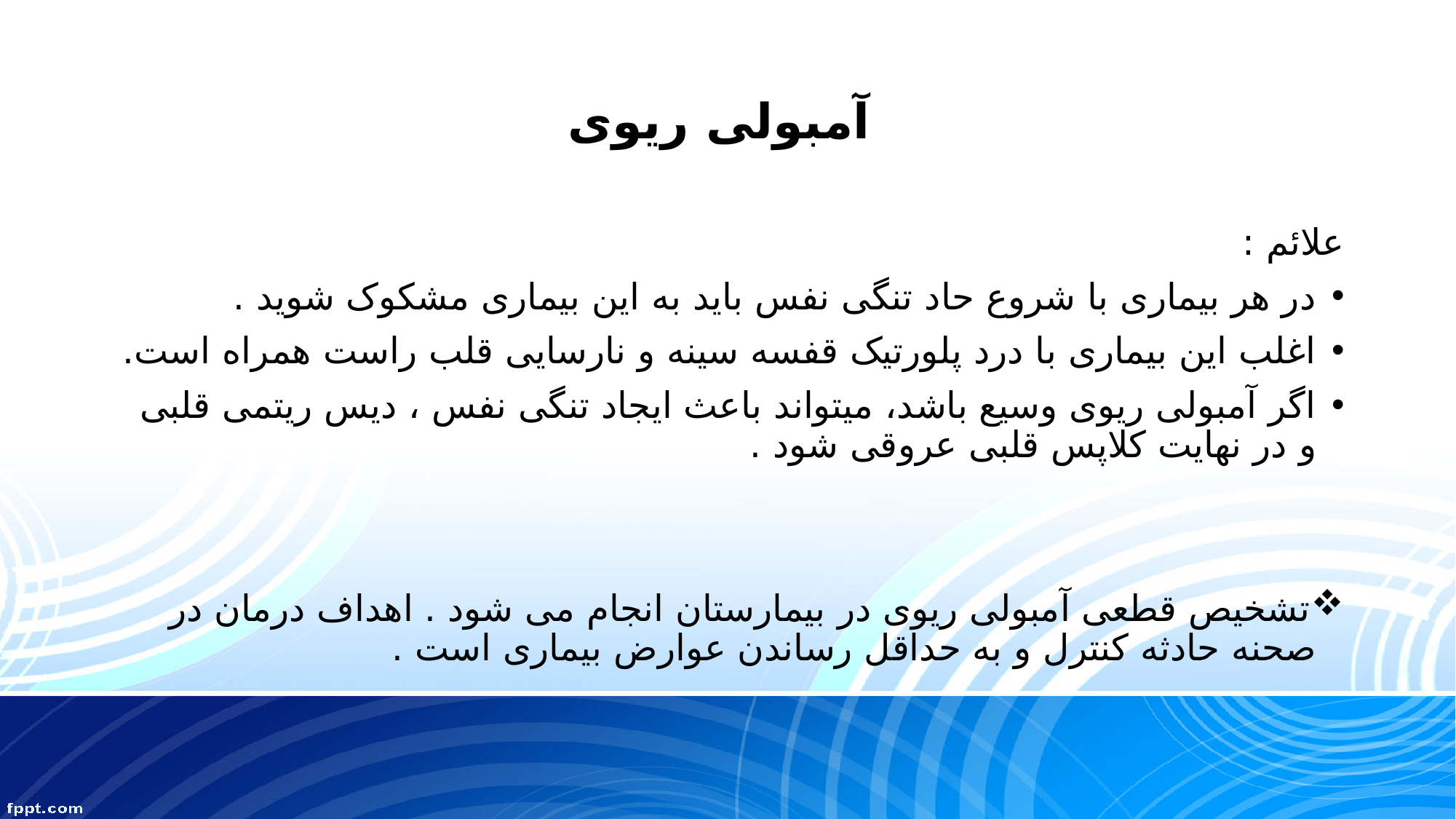

# آمبولی ریوی
علائم :
در هر بیماری با شروع حاد تنگی نفس باید به این بیماری مشکوک شوید .
اغلب این بیماری با درد پلورتیک قفسه سینه و نارسایی قلب راست همراه است.
اگر آمبولی ریوی وسیع باشد، میتواند باعث ایجاد تنگی نفس ، دیس ریتمی قلبی و در نهایت کلاپس قلبی عروقی شود .

تشخیص قطعی آمبولی ریوی در بیمارستان انجام می شود . اهداف درمان در صحنه حادثه کنترل و به حداقل رساندن عوارض بیماری است .